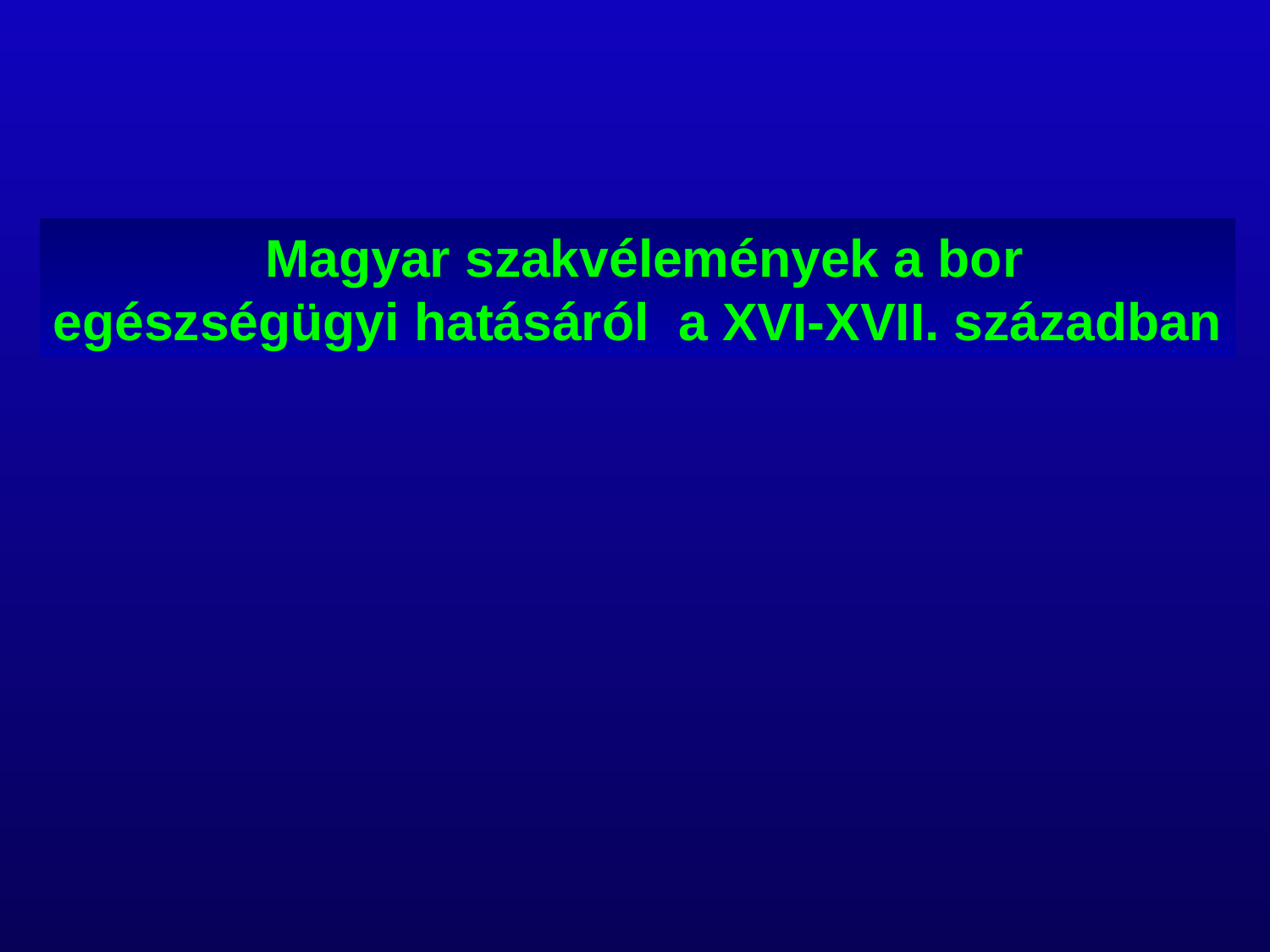

Magyar szakvélemények a bor
egészségügyi hatásáról  a XVI-XVII. században